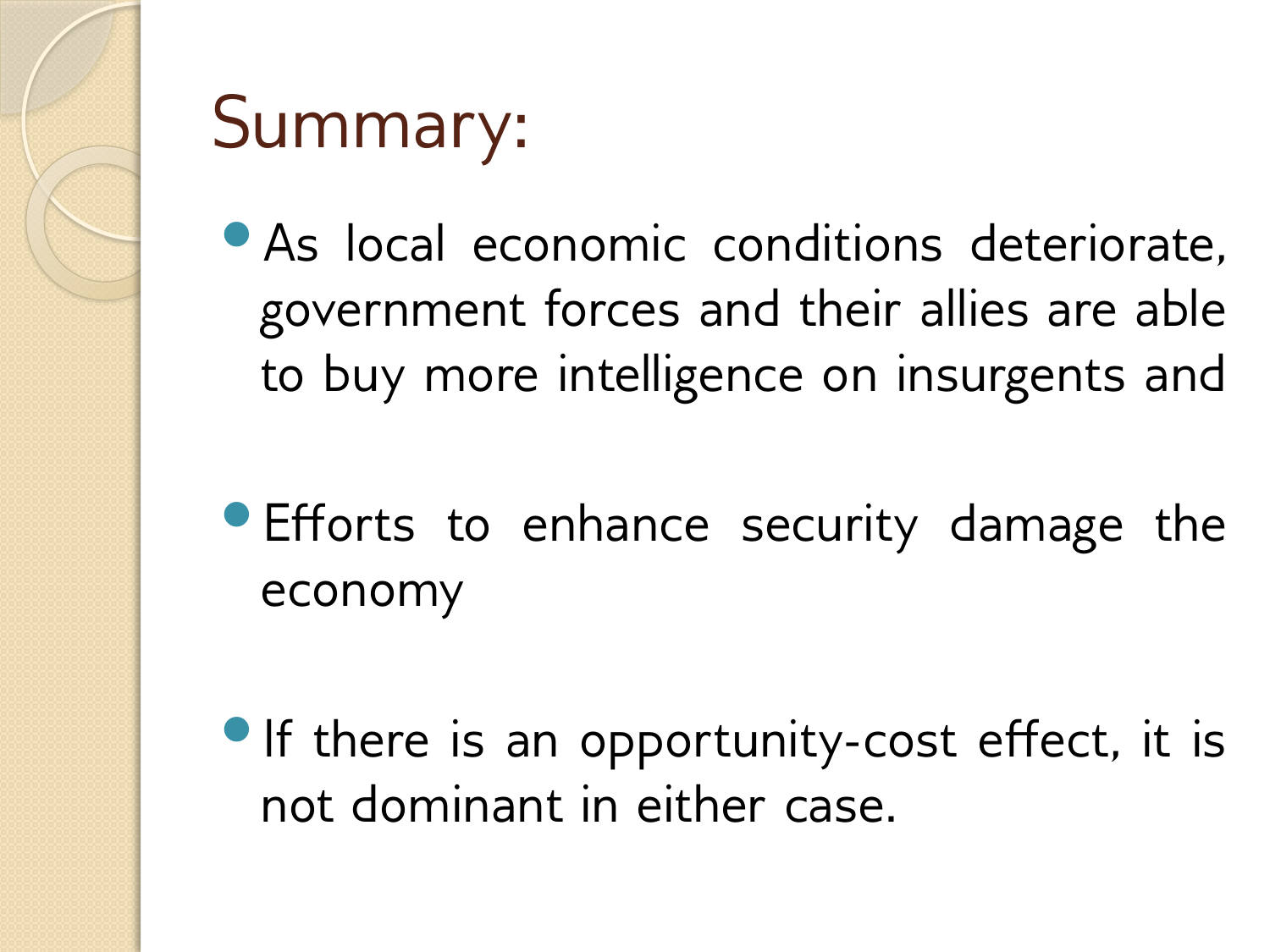

# Summary:
As local economic conditions deteriorate, government forces and their allies are able to buy more intelligence on insurgents and

Efforts to enhance security damage the economy

If there is an opportunity-cost effect, it is not dominant in either case.